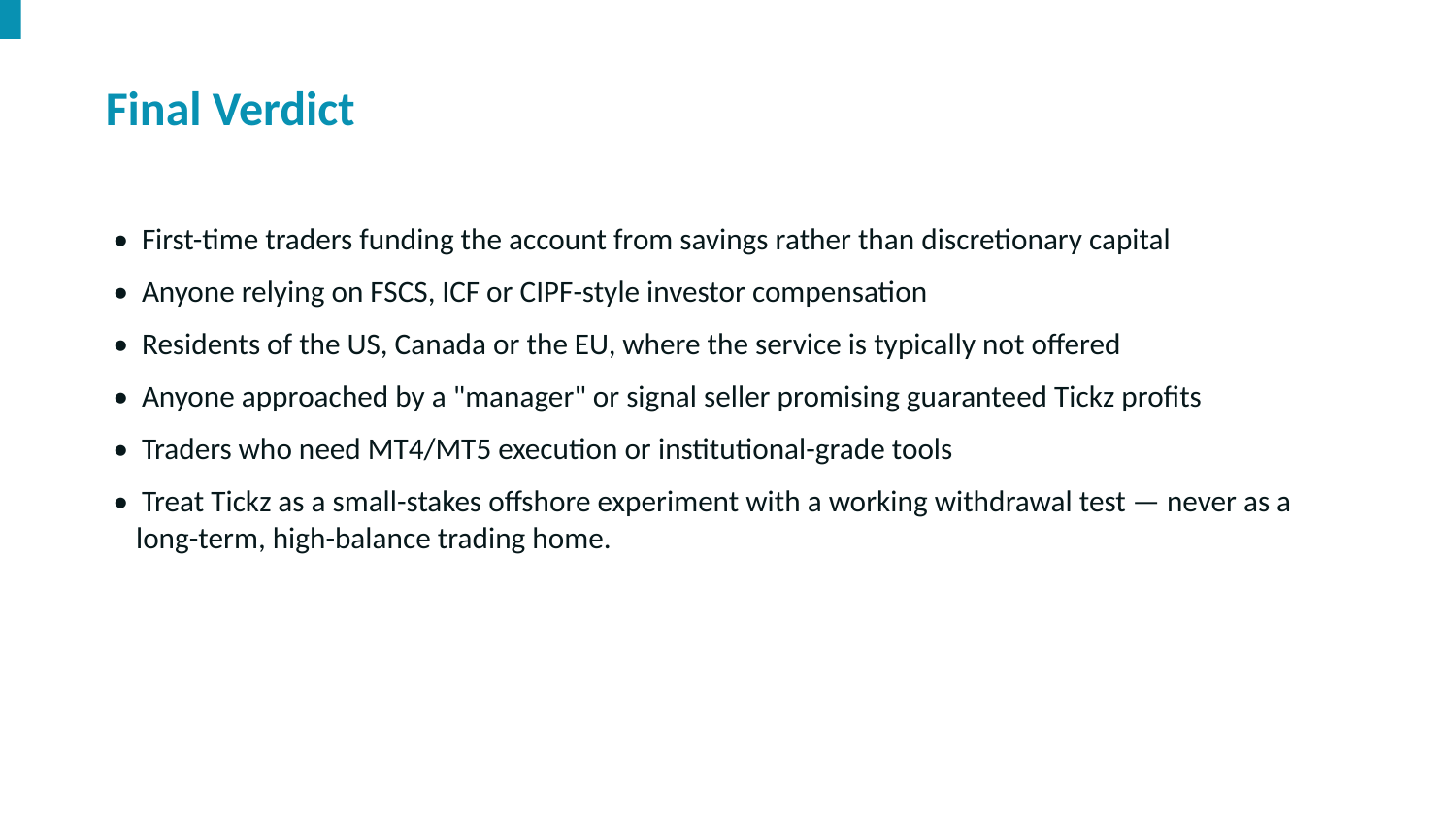

Final Verdict
•  First-time traders funding the account from savings rather than discretionary capital
•  Anyone relying on FSCS, ICF or CIPF-style investor compensation
•  Residents of the US, Canada or the EU, where the service is typically not offered
•  Anyone approached by a "manager" or signal seller promising guaranteed Tickz profits
•  Traders who need MT4/MT5 execution or institutional-grade tools
•  Treat Tickz as a small-stakes offshore experiment with a working withdrawal test — never as a long-term, high-balance trading home.